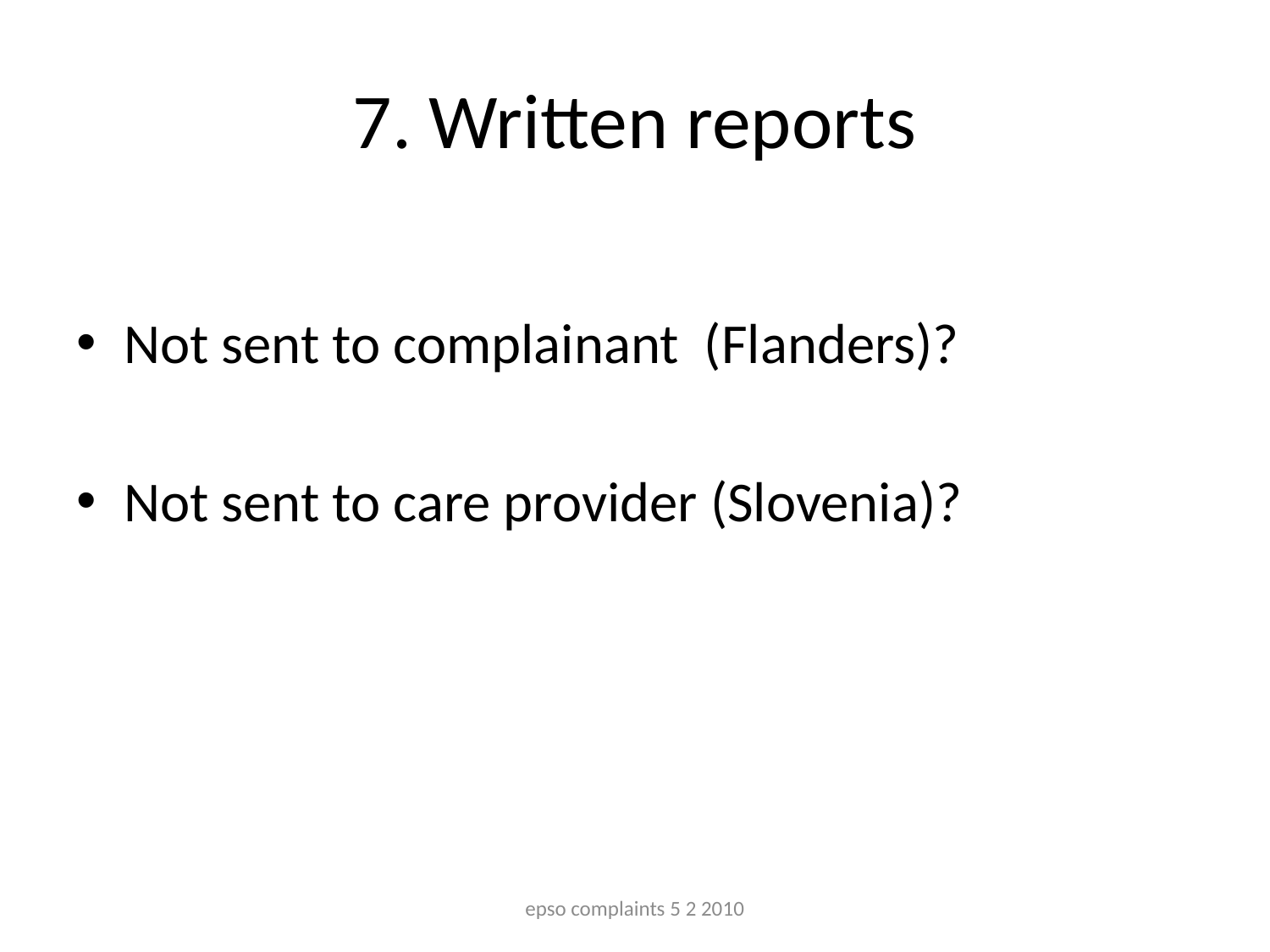

# 7. Written reports

Not sent to complainant  (Flanders)?

Not sent to care provider (Slovenia)?
epso complaints 5 2 2010